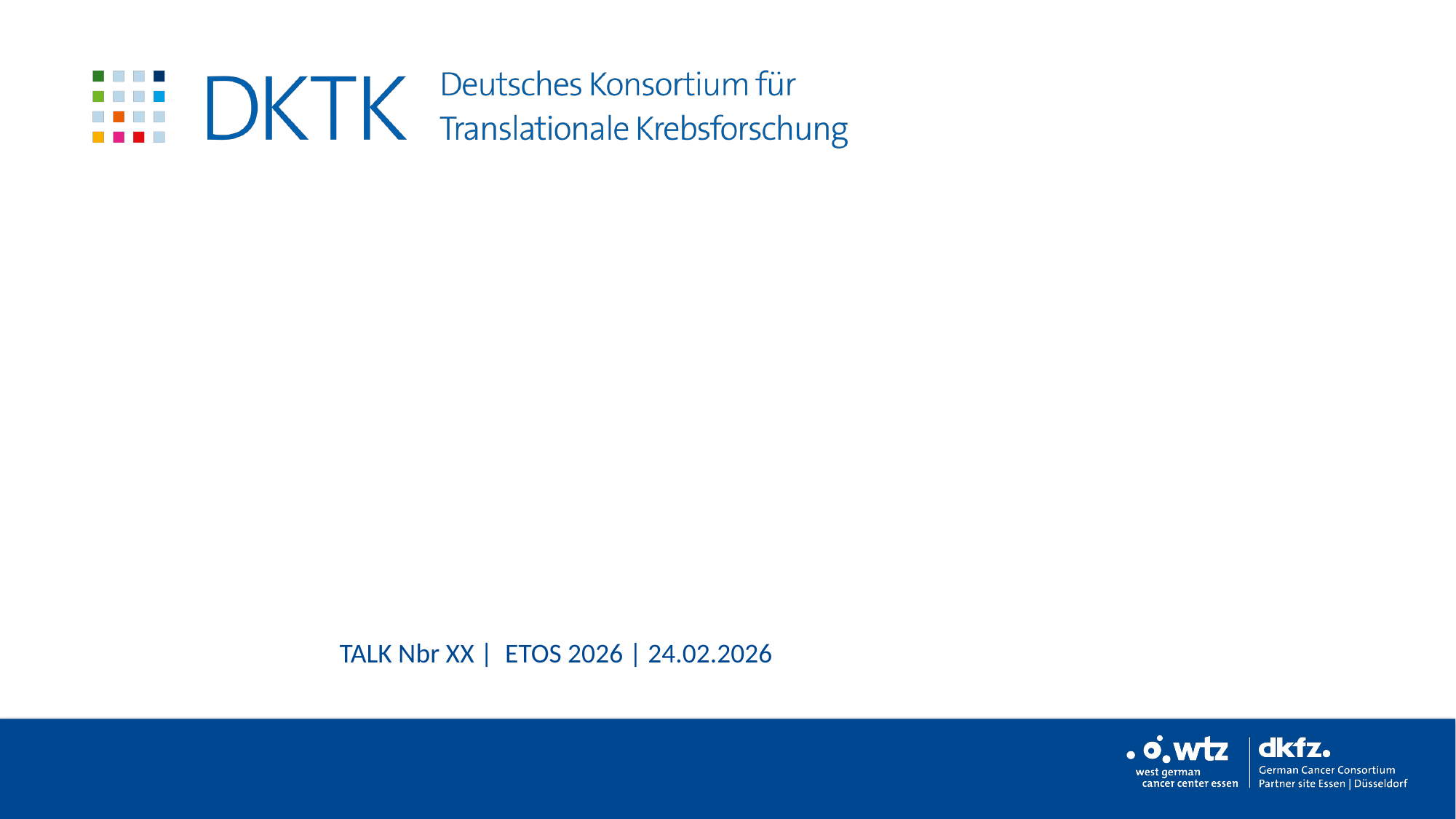

#

TALK Nbr XX |  ETOS 2026 | 24.02.2026